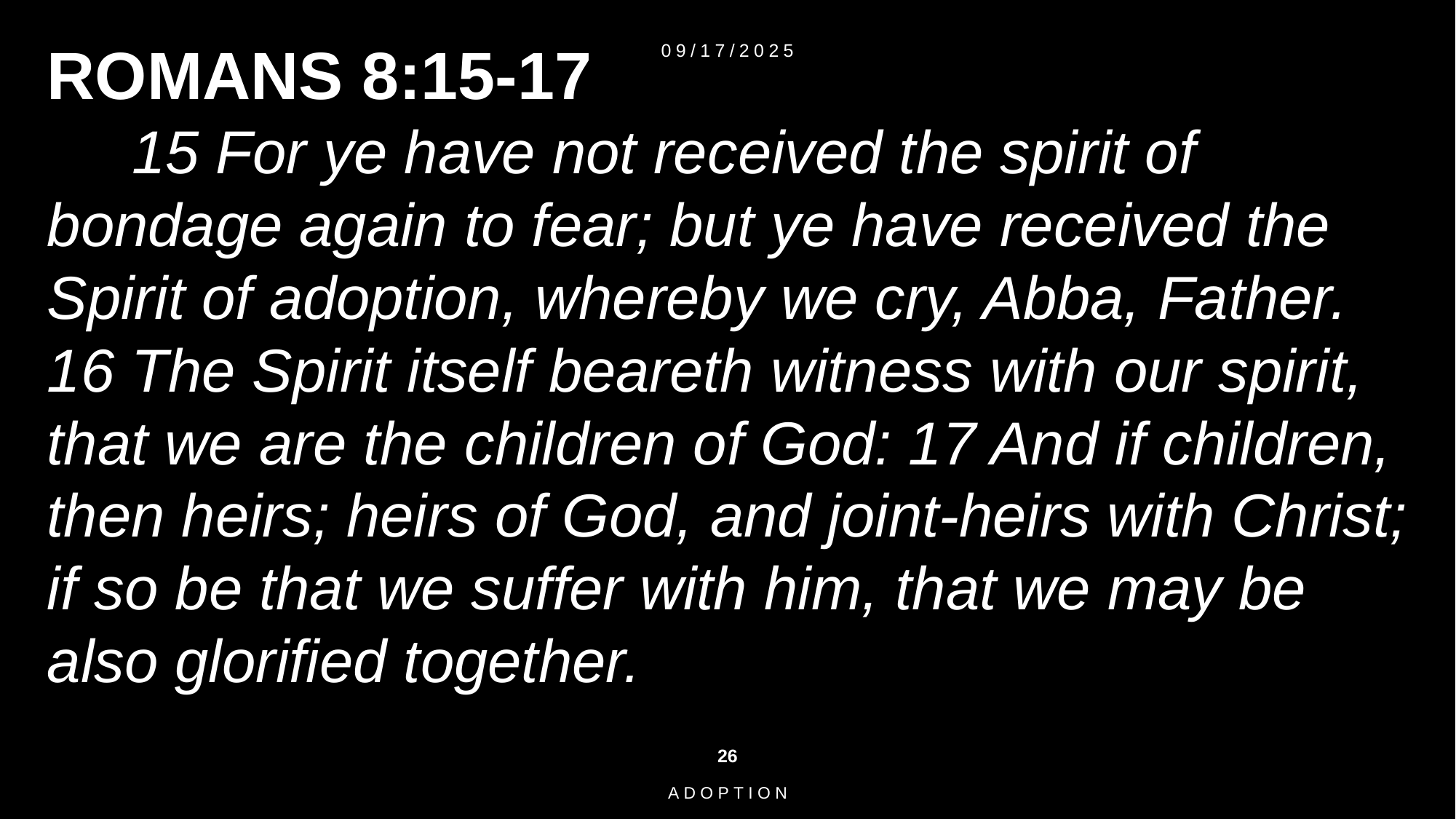

ROMANS 8:15-17
     15 For ye have not received the spirit of bondage again to fear; but ye have received the Spirit of adoption, whereby we cry, Abba, Father. 16 The Spirit itself beareth witness with our spirit, that we are the children of God: 17 And if children, then heirs; heirs of God, and joint-heirs with Christ; if so be that we suffer with him, that we may be also glorified together.

09/17/2025
26
Adoption